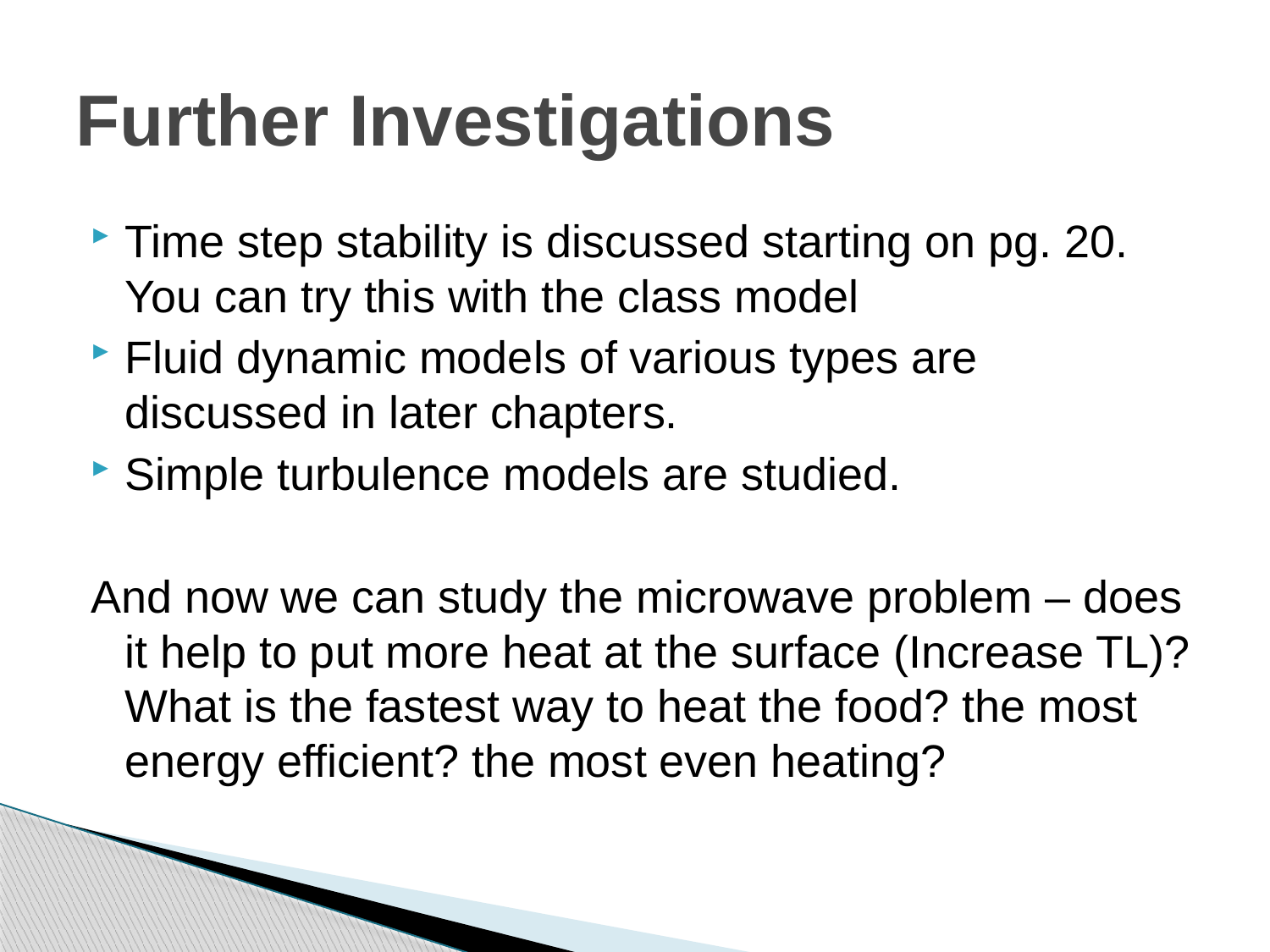

# Further Investigations
Time step stability is discussed starting on pg. 20. You can try this with the class model
Fluid dynamic models of various types are discussed in later chapters.
Simple turbulence models are studied.

And now we can study the microwave problem – does it help to put more heat at the surface (Increase TL)? What is the fastest way to heat the food? the most energy efficient? the most even heating?